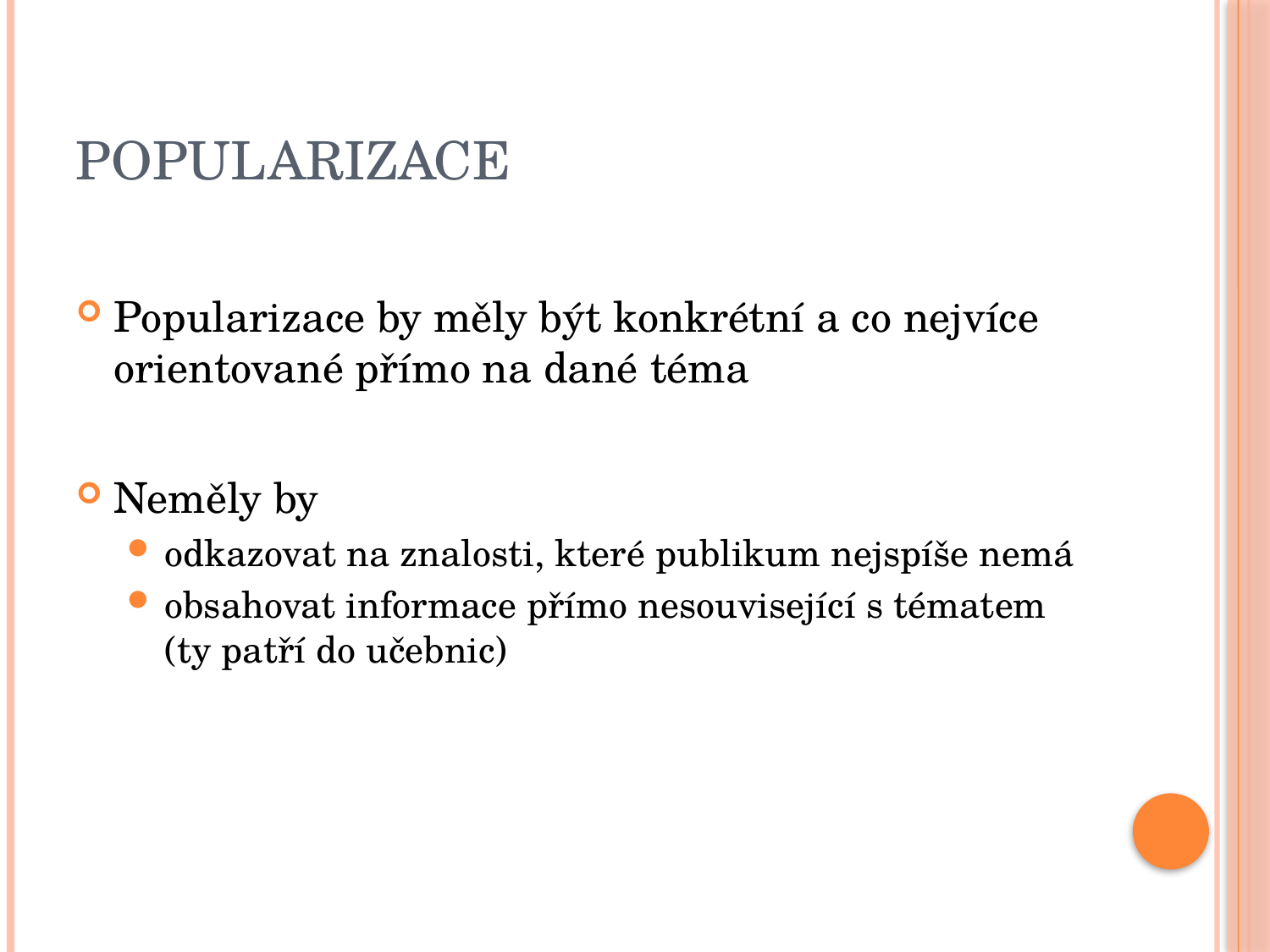

# Popularizace

Popularizace by měly být konkrétní a co nejvíce orientované přímo na dané téma

Neměly by
odkazovat na znalosti, které publikum nejspíše nemá
obsahovat informace přímo nesouvisející s tématem (ty patří do učebnic)